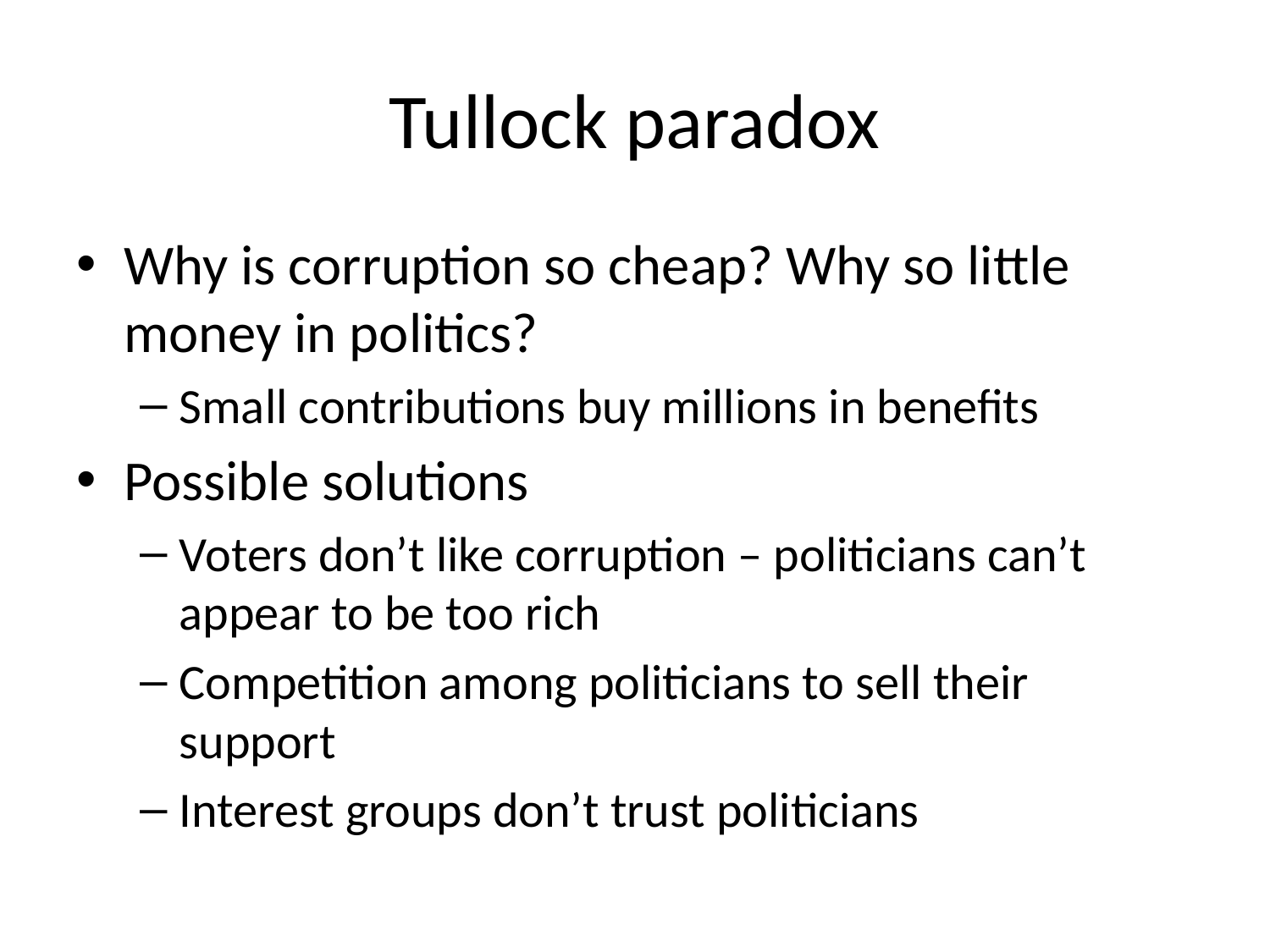

# Tullock paradox
Why is corruption so cheap? Why so little money in politics?
Small contributions buy millions in benefits
Possible solutions
Voters don’t like corruption – politicians can’t appear to be too rich
Competition among politicians to sell their support
Interest groups don’t trust politicians